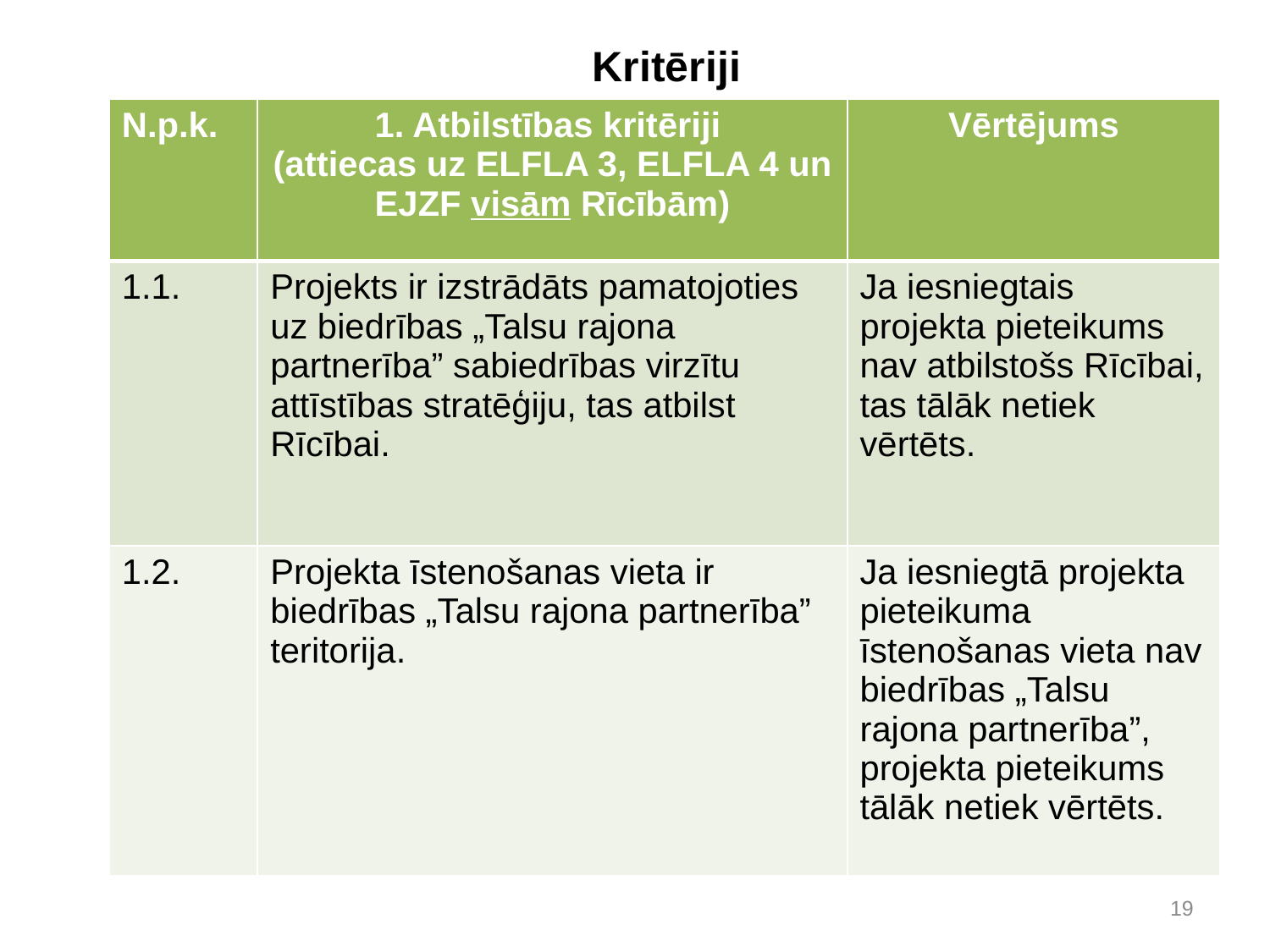

# Kritēriji
| N.p.k. | 1. Atbilstības kritēriji (attiecas uz ELFLA 3, ELFLA 4 un EJZF visām Rīcībām) | Vērtējums |
| --- | --- | --- |
| 1.1. | Projekts ir izstrādāts pamatojoties uz biedrības „Talsu rajona partnerība” sabiedrības virzītu attīstības stratēģiju, tas atbilst Rīcībai. | Ja iesniegtais projekta pieteikums nav atbilstošs Rīcībai, tas tālāk netiek vērtēts. |
| 1.2. | Projekta īstenošanas vieta ir biedrības „Talsu rajona partnerība” teritorija. | Ja iesniegtā projekta pieteikuma īstenošanas vieta nav biedrības „Talsu rajona partnerība”, projekta pieteikums tālāk netiek vērtēts. |
19